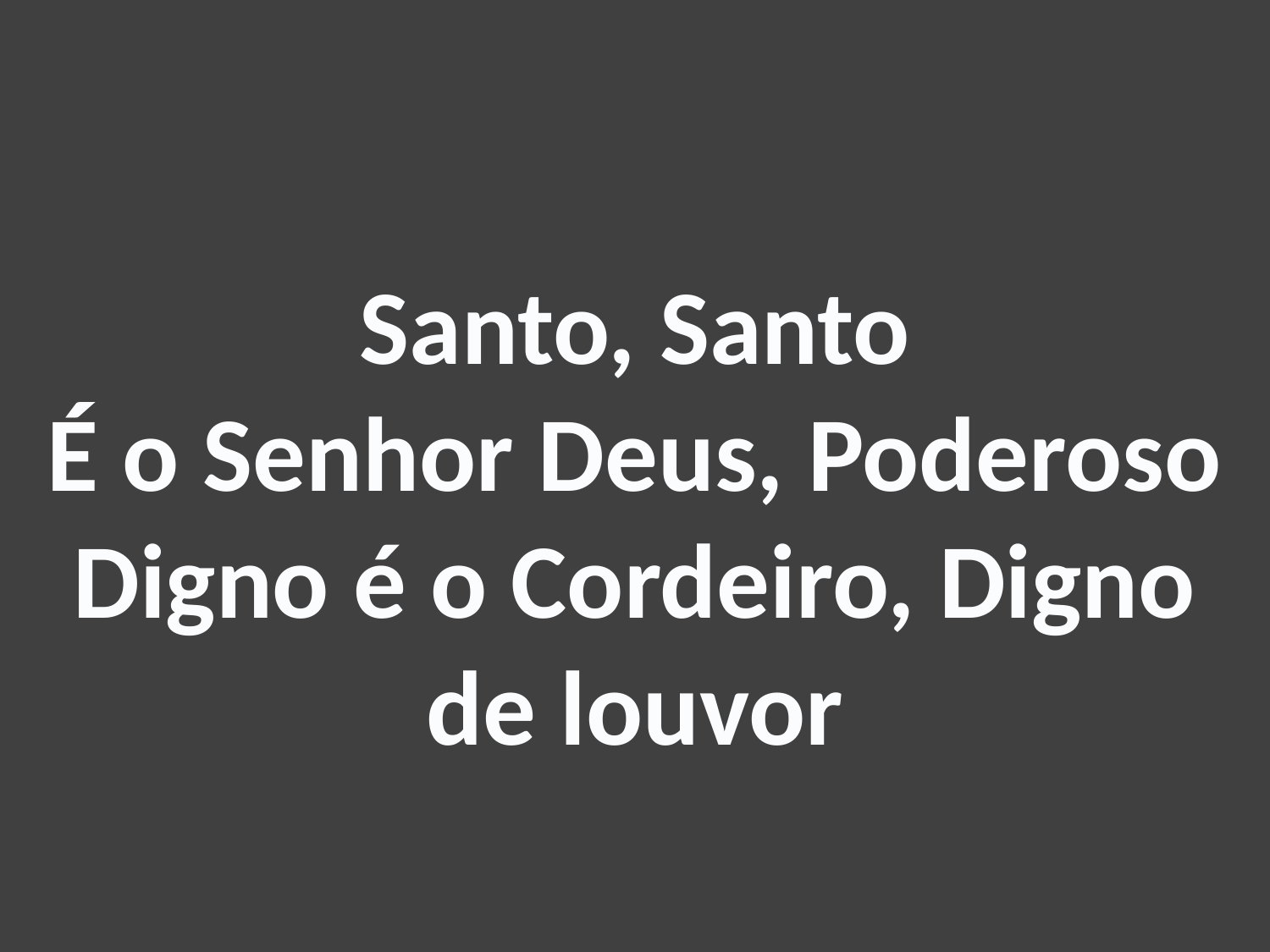

# Santo, Santo É o Senhor Deus, Poderoso Digno é o Cordeiro, Digno de louvor